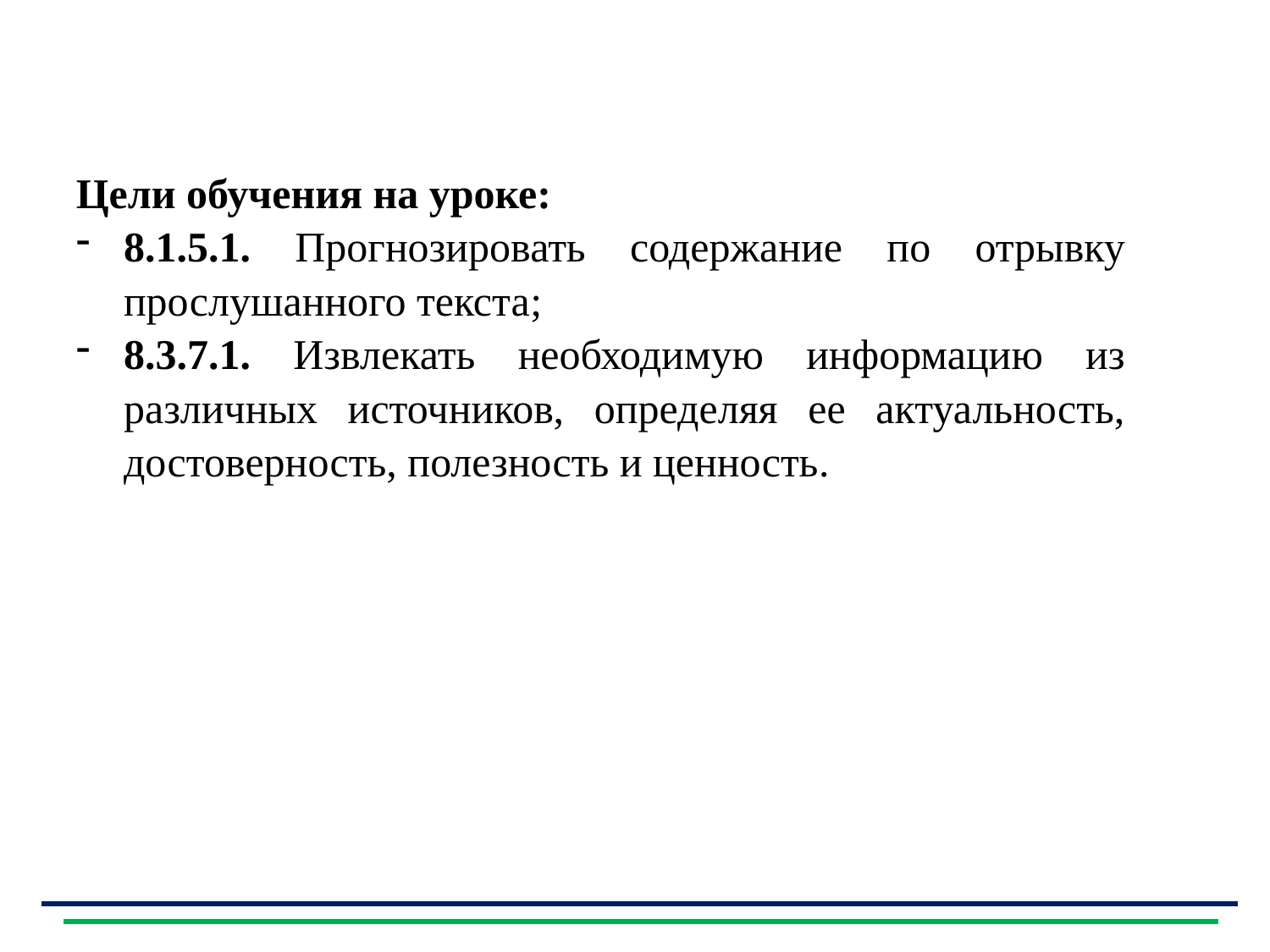

Цели обучения на уроке:
8.1.5.1. Прогнозировать содержание по отрывку прослушанного текста;
8.3.7.1. Извлекать необходимую информацию из различных источников, определяя ее актуальность, достоверность, полезность и ценность.